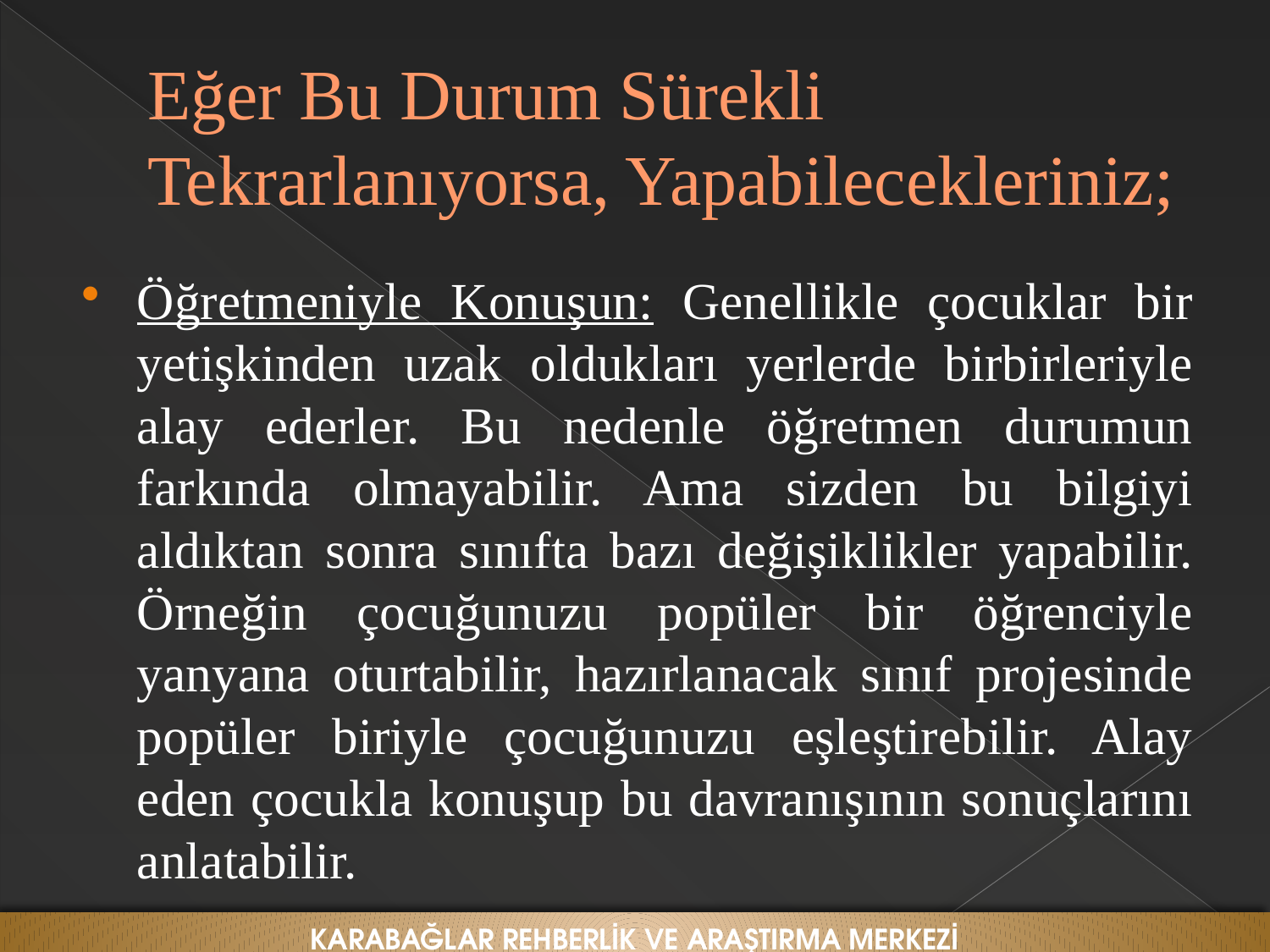

# Eğer Bu Durum Sürekli Tekrarlanıyorsa, Yapabilecekleriniz;
Öğretmeniyle Konuşun: Genellikle çocuklar bir yetişkinden uzak oldukları yerlerde birbirleriyle alay ederler. Bu nedenle öğretmen durumun farkında olmayabilir. Ama sizden bu bilgiyi aldıktan sonra sınıfta bazı değişiklikler yapabilir. Örneğin çocuğunuzu popüler bir öğrenciyle yanyana oturtabilir, hazırlanacak sınıf projesinde popüler biriyle çocuğunuzu eşleştirebilir. Alay eden çocukla konuşup bu davranışının sonuçlarını anlatabilir.
KARABAĞLAR REHBERLİK VE ARAŞTIRMA MERKEZİ